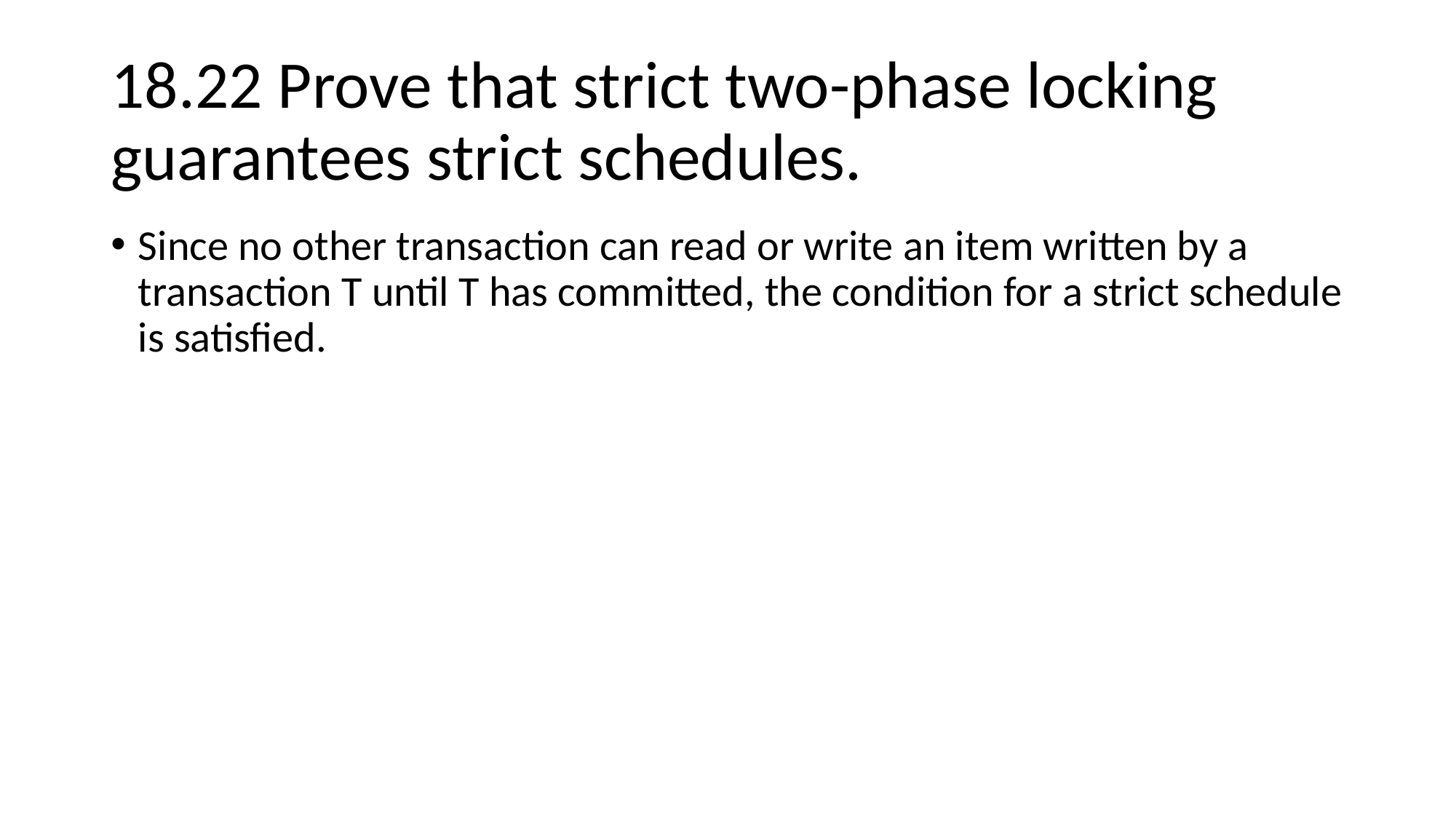

# 18.22 Prove that strict two-phase locking guarantees strict schedules.
Since no other transaction can read or write an item written by a transaction T until T has committed, the condition for a strict schedule is satisfied.